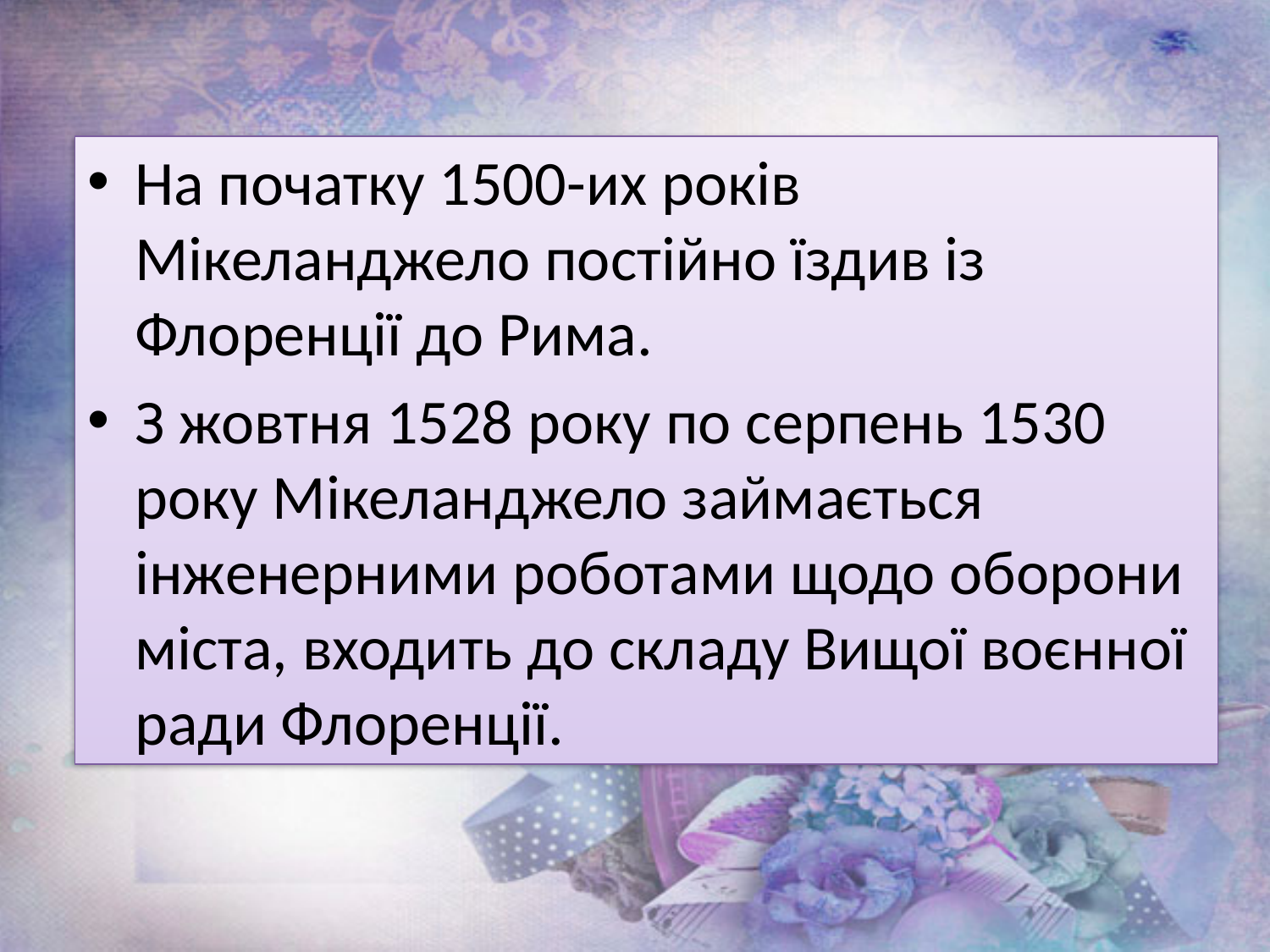

На початку 1500-их років Мікеланджело постійно їздив із Флоренції до Рима.
З жовтня 1528 року по серпень 1530 року Мікеланджело займається інженерними роботами щодо оборони міста, входить до складу Вищої воєнної ради Флоренції.